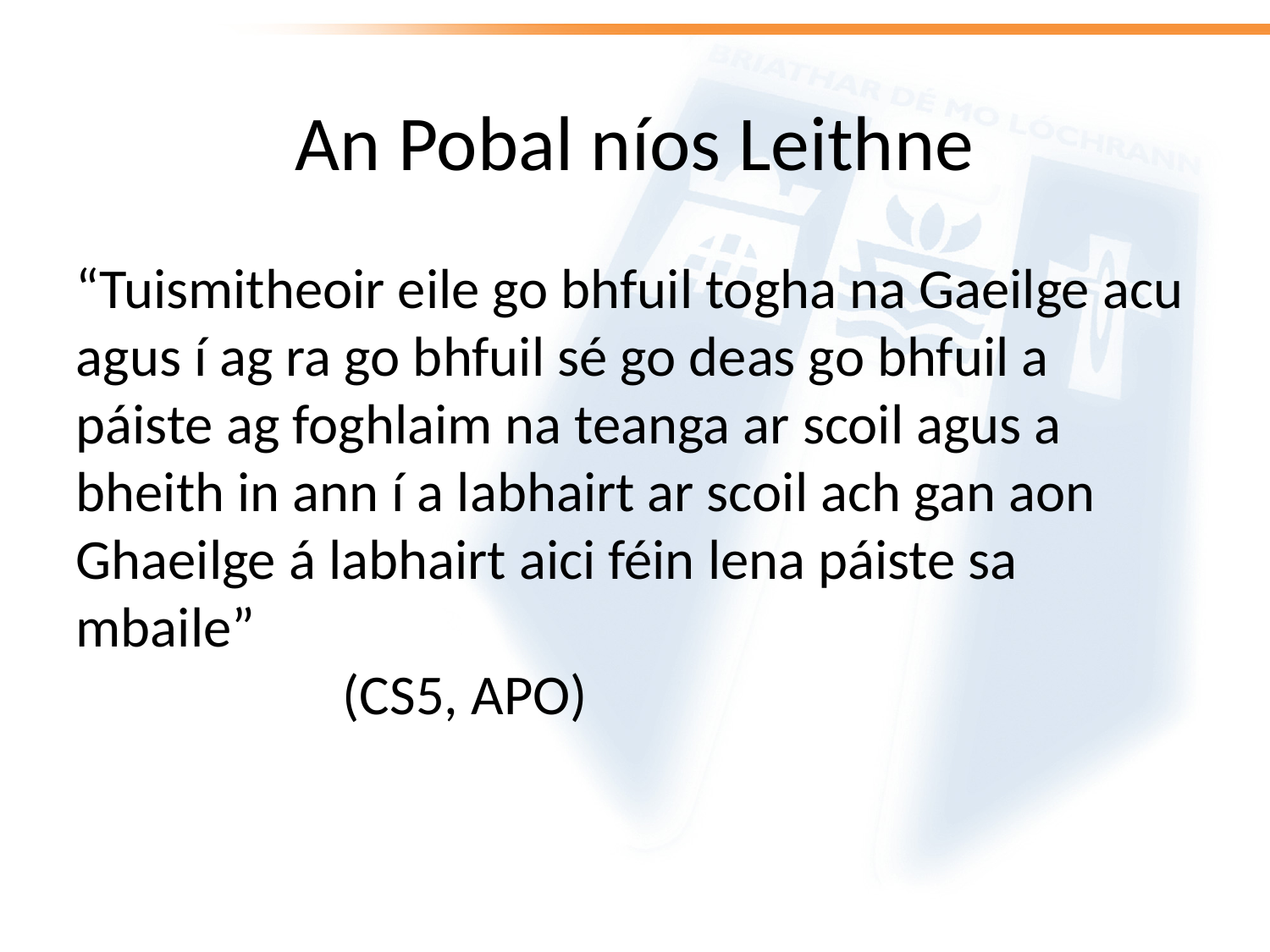

# An Pobal níos Leithne
“Tuismitheoir eile go bhfuil togha na Gaeilge acu agus í ag ra go bhfuil sé go deas go bhfuil a páiste ag foghlaim na teanga ar scoil agus a bheith in ann í a labhairt ar scoil ach gan aon Ghaeilge á labhairt aici féin lena páiste sa mbaile” 									 (CS5, APO)